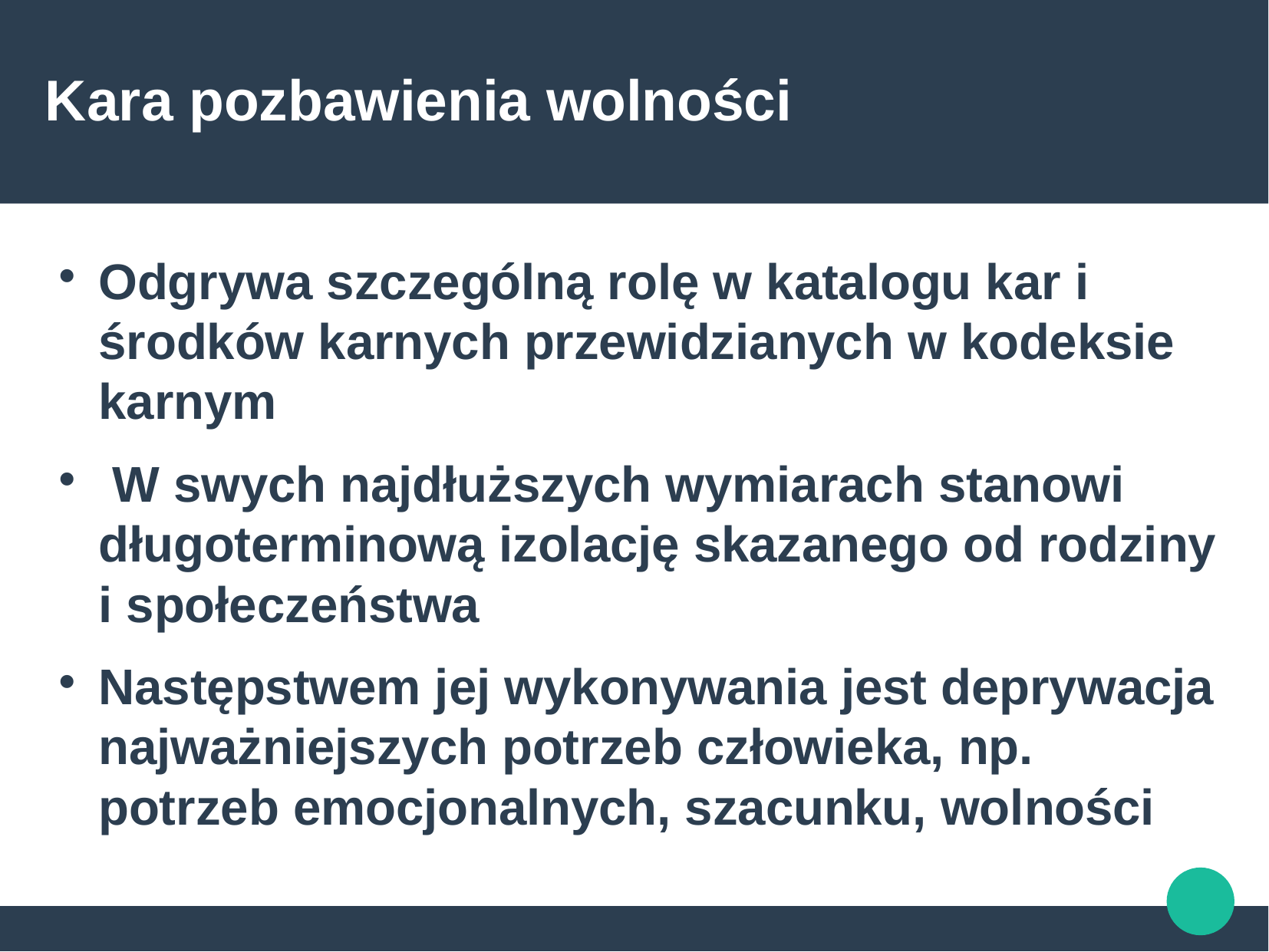

Kara pozbawienia wolności
Odgrywa szczególną rolę w katalogu kar i środków karnych przewidzianych w kodeksie karnym
 W swych najdłuższych wymiarach stanowi długoterminową izolację skazanego od rodziny i społeczeństwa
Następstwem jej wykonywania jest deprywacja najważniejszych potrzeb człowieka, np. potrzeb emocjonalnych, szacunku, wolności